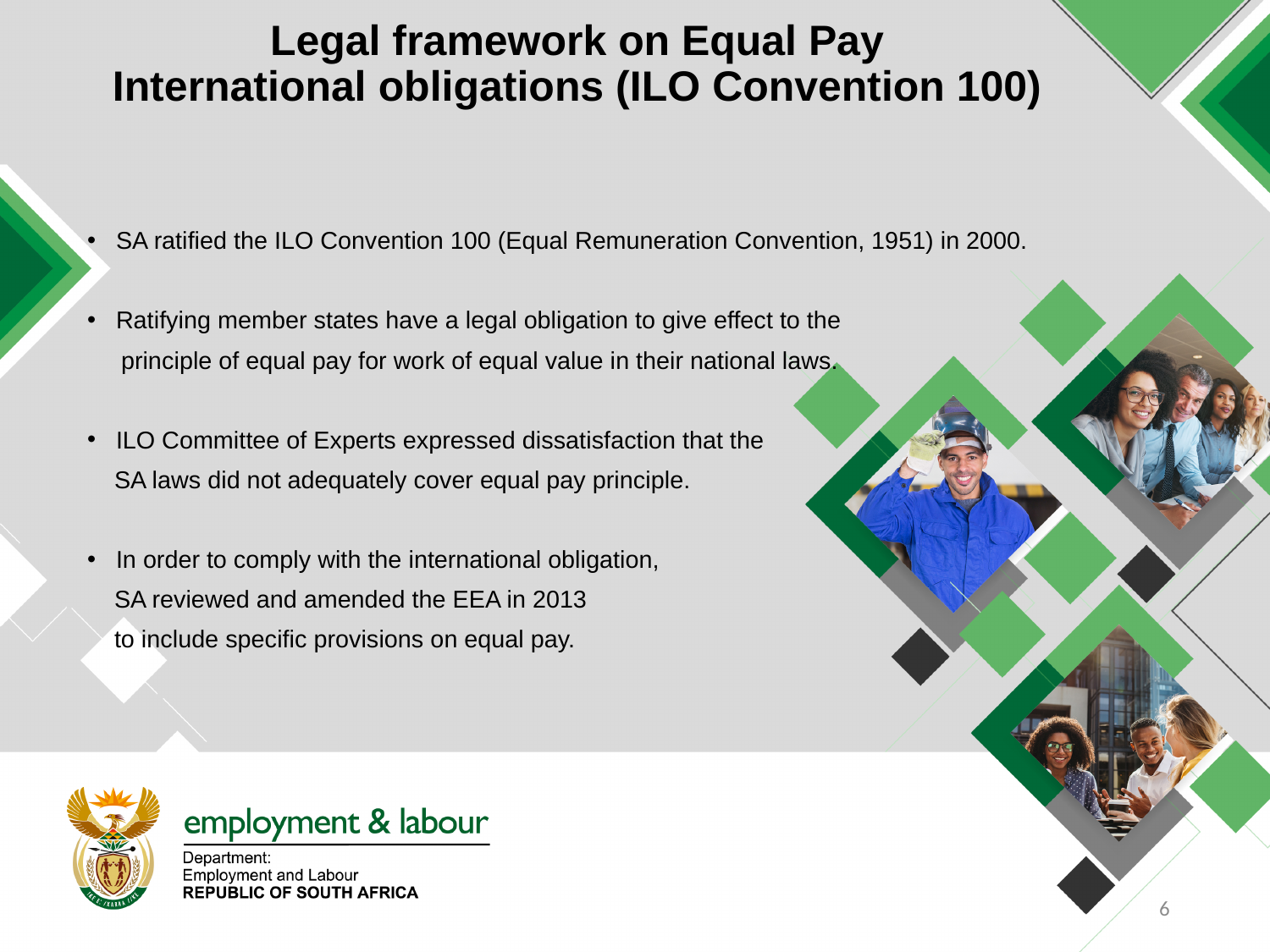

# Legal framework on Equal Pay International obligations (ILO Convention 100)

SA ratified the ILO Convention 100 (Equal Remuneration Convention, 1951) in 2000.

Ratifying member states have a legal obligation to give effect to the
     principle of equal pay for work of equal value in their national laws.

ILO Committee of Experts expressed dissatisfaction that the
    SA laws did not adequately cover equal pay principle.

In order to comply with the international obligation,
    SA reviewed and amended the EEA in 2013
    to include specific provisions on equal pay.

6